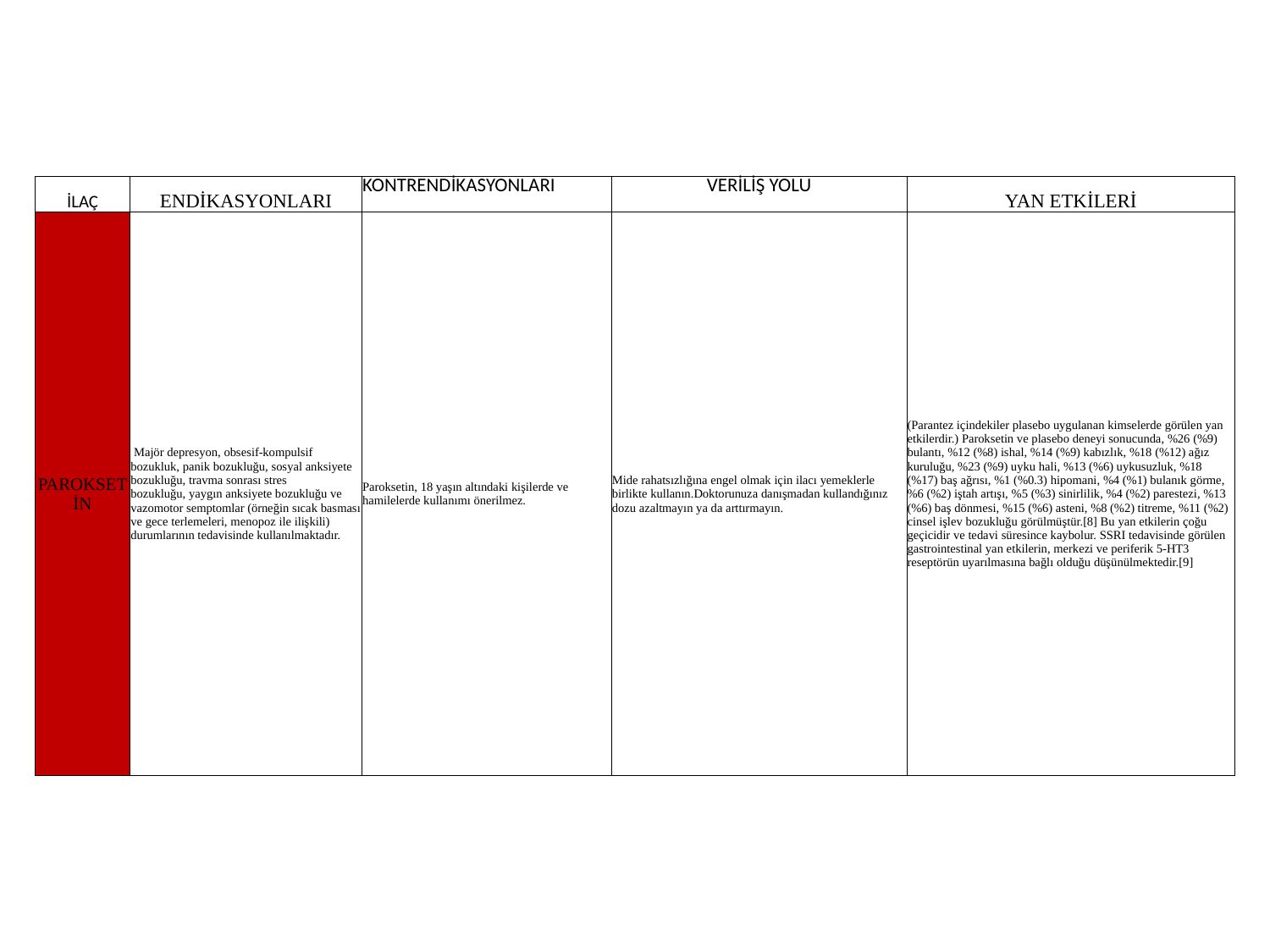

| İLAÇ | ENDİKASYONLARI | KONTRENDİKASYONLARI | VERİLİŞ YOLU | YAN ETKİLERİ |
| --- | --- | --- | --- | --- |
| PAROKSETİN | Majör depresyon, obsesif-kompulsif bozukluk, panik bozukluğu, sosyal anksiyete bozukluğu, travma sonrası stres bozukluğu, yaygın anksiyete bozukluğu ve vazomotor semptomlar (örneğin sıcak basması ve gece terlemeleri, menopoz ile ilişkili) durumlarının tedavisinde kullanılmaktadır. | Paroksetin, 18 yaşın altındaki kişilerde ve hamilelerde kullanımı önerilmez. | Mide rahatsızlığına engel olmak için ilacı yemeklerle birlikte kullanın.Doktorunuza danışmadan kullandığınız dozu azaltmayın ya da arttırmayın. | (Parantez içindekiler plasebo uygulanan kimselerde görülen yan etkilerdir.) Paroksetin ve plasebo deneyi sonucunda, %26 (%9) bulantı, %12 (%8) ishal, %14 (%9) kabızlık, %18 (%12) ağız kuruluğu, %23 (%9) uyku hali, %13 (%6) uykusuzluk, %18 (%17) baş ağrısı, %1 (%0.3) hipomani, %4 (%1) bulanık görme, %6 (%2) iştah artışı, %5 (%3) sinirlilik, %4 (%2) parestezi, %13 (%6) baş dönmesi, %15 (%6) asteni, %8 (%2) titreme, %11 (%2) cinsel işlev bozukluğu görülmüştür.[8] Bu yan etkilerin çoğu geçicidir ve tedavi süresince kaybolur. SSRI tedavisinde görülen gastrointestinal yan etkilerin, merkezi ve periferik 5-HT3 reseptörün uyarılmasına bağlı olduğu düşünülmektedir.[9] |